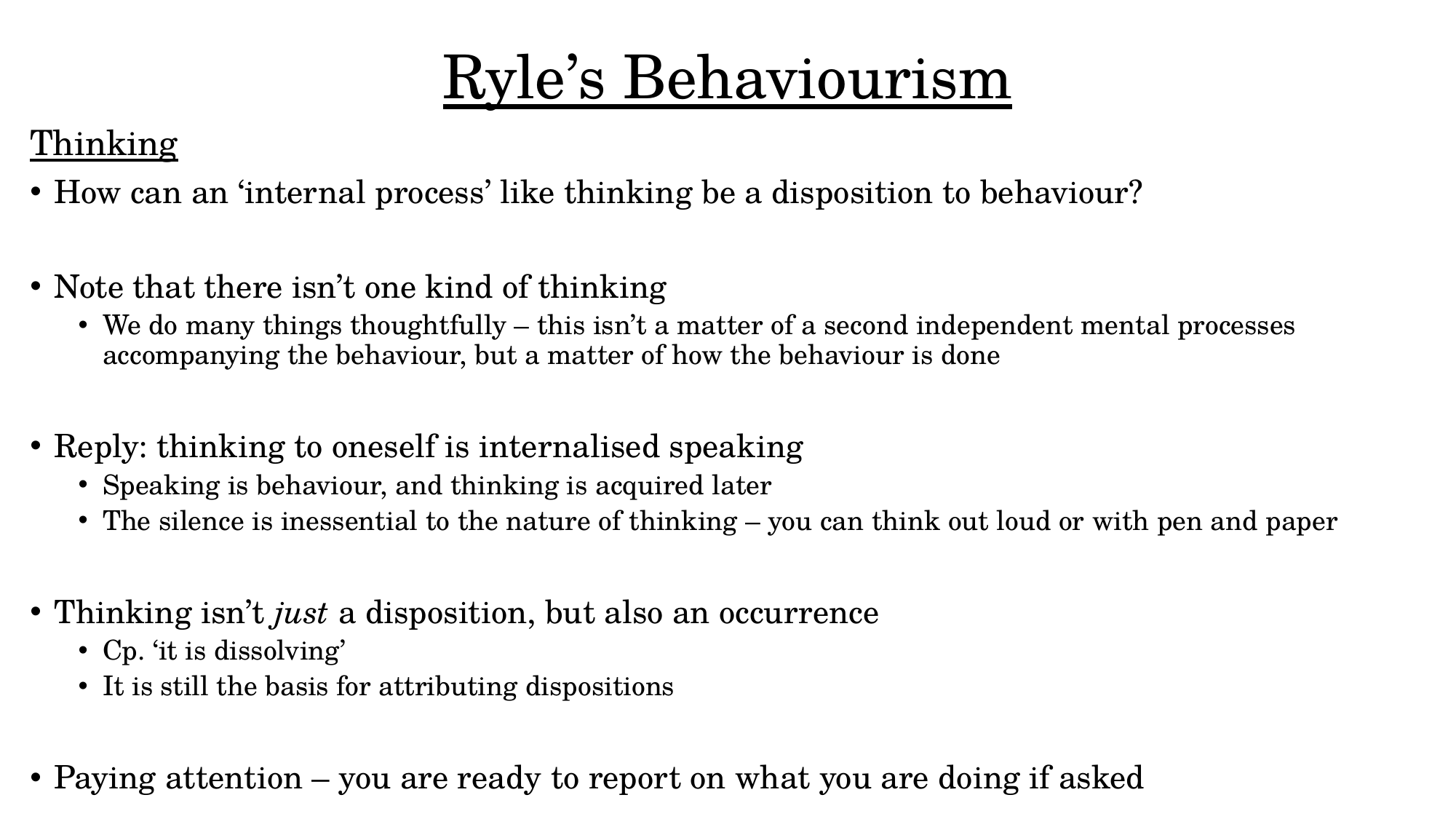

# Ryle’s Behaviourism
Thinking
How can an ‘internal process’ like thinking be a disposition to behaviour?

Note that there isn’t one kind of thinking
We do many things thoughtfully – this isn’t a matter of a second independent mental processes accompanying the behaviour, but a matter of how the behaviour is done

Reply: thinking to oneself is internalised speaking
Speaking is behaviour, and thinking is acquired later
The silence is inessential to the nature of thinking – you can think out loud or with pen and paper

Thinking isn’t just a disposition, but also an occurrence
Cp. ‘it is dissolving’
It is still the basis for attributing dispositions

Paying attention – you are ready to report on what you are doing if asked